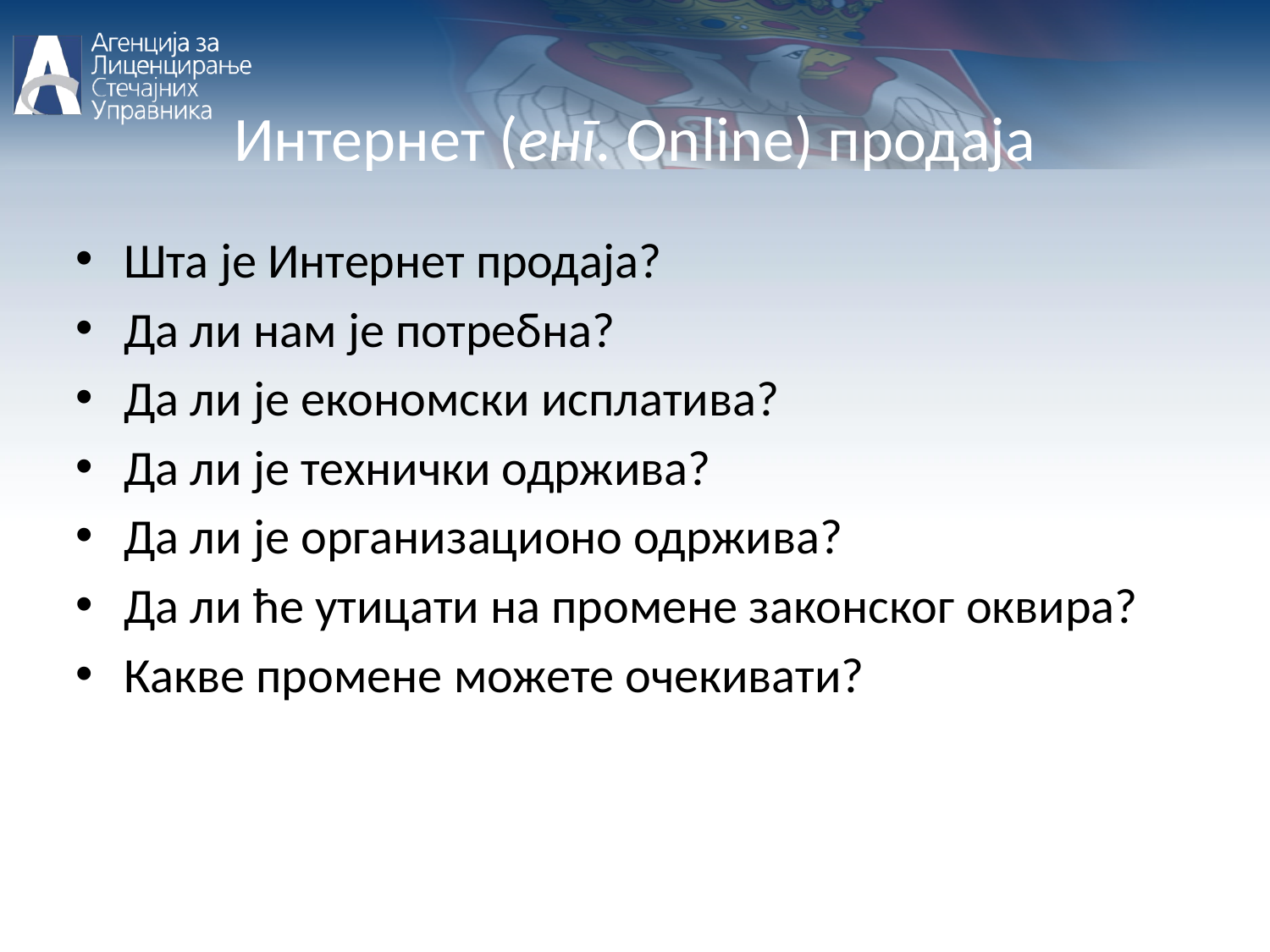

Интернет (енг. Online) продаја
Шта је Интернет продаја?
Да ли нам је потребна?
Да ли је економски исплатива?
Да ли је технички одржива?
Да ли је организационо одржива?
Да ли ће утицати на промене законског оквира?
Какве промене можете очекивати?